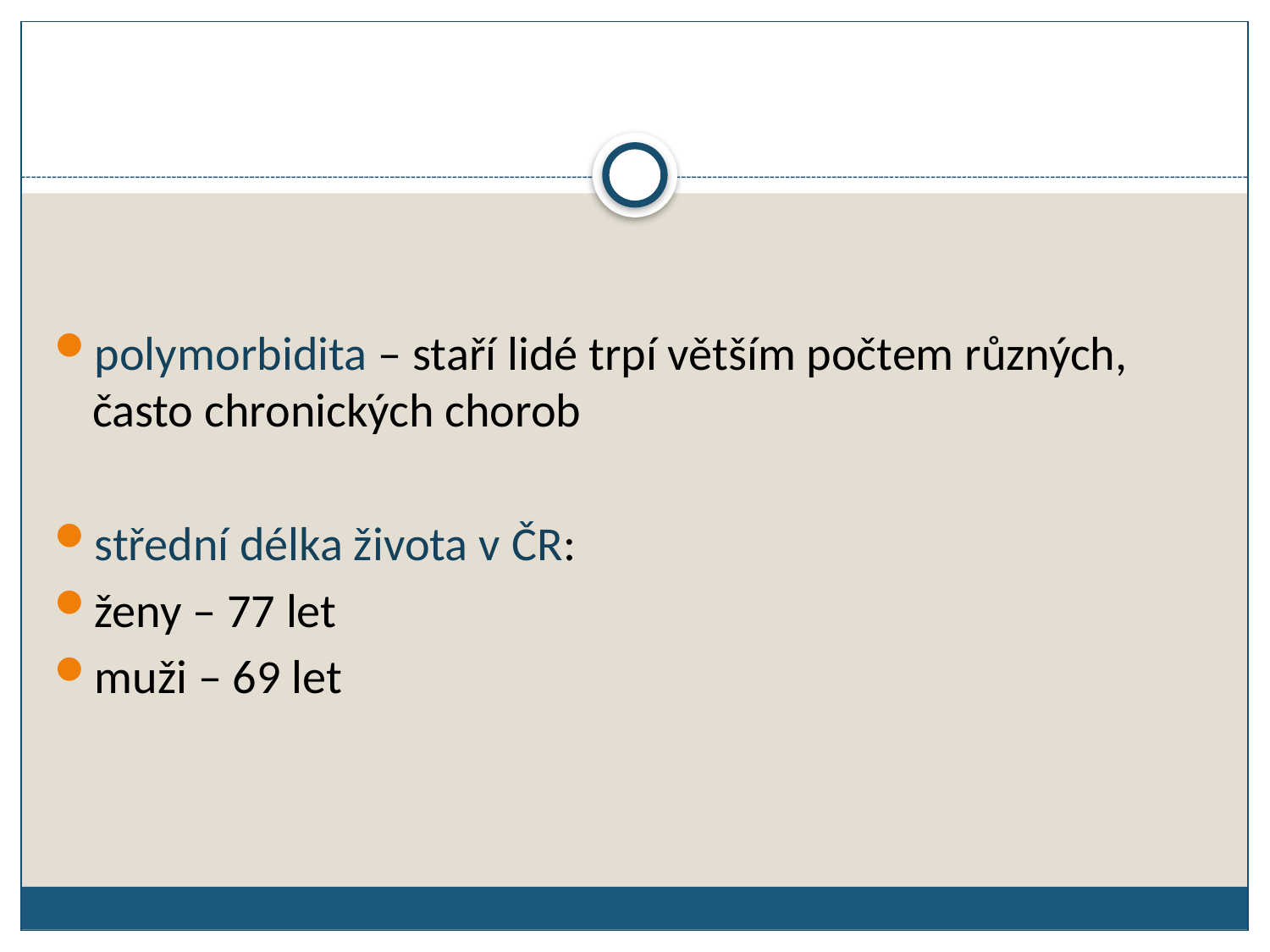

polymorbidita – staří lidé trpí větším počtem různých, často chronických chorob

střední délka života v ČR:
ženy – 77 let
muži – 69 let